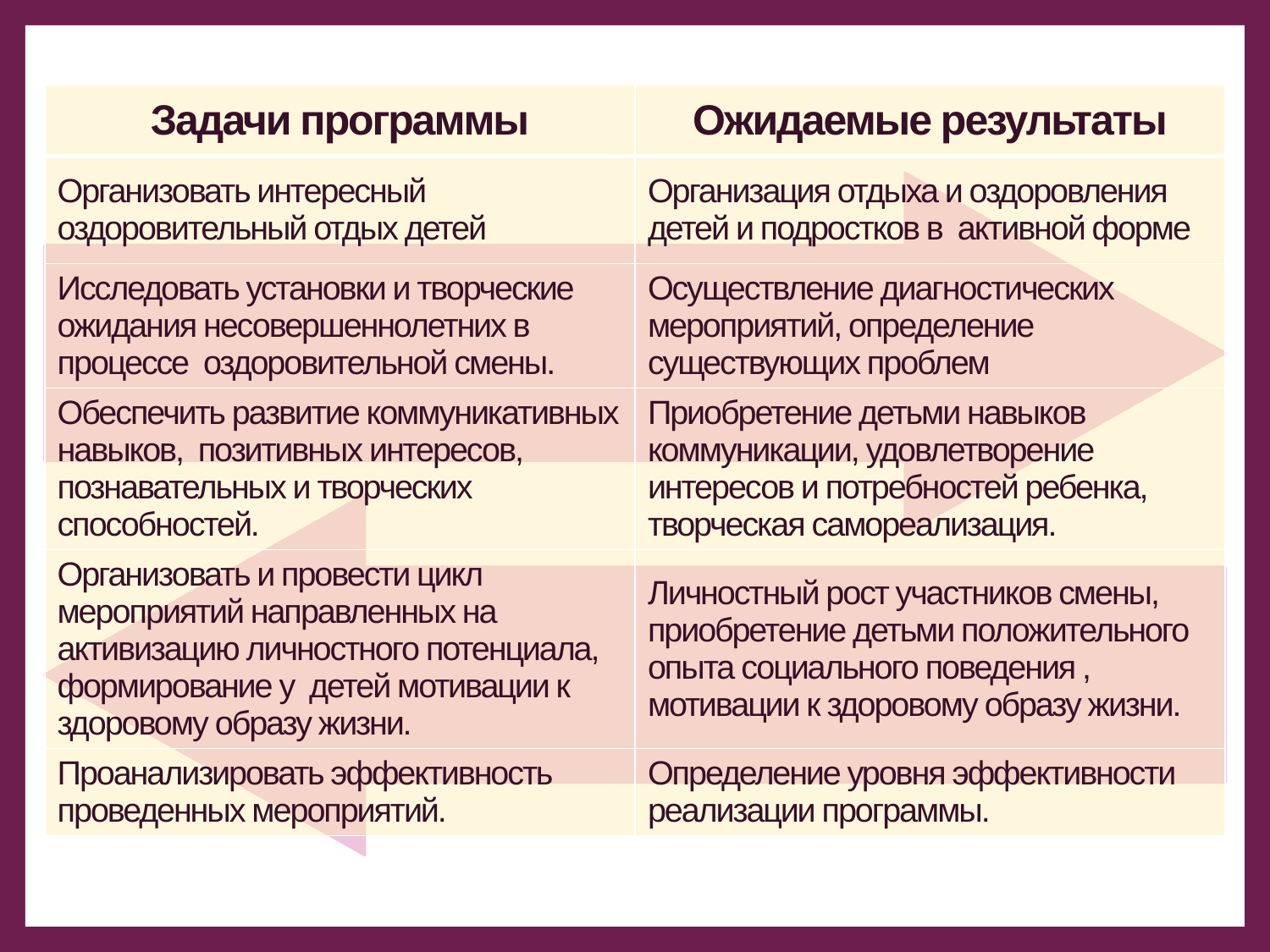

| Задачи программы | Ожидаемые результаты |
| --- | --- |
| Организовать интересный оздоровительный отдых детей | Организация отдыха и оздоровления детей и подростков в активной форме |
| Исследовать установки и творческие ожидания несовершеннолетних в процессе оздоровительной смены. | Осуществление диагностических мероприятий, определение существующих проблем |
| Обеспечить развитие коммуникативных навыков, позитивных интересов, познавательных и творческих способностей. | Приобретение детьми навыков коммуникации, удовлетворение интересов и потребностей ребенка, творческая самореализация. |
| Организовать и провести цикл мероприятий направленных на активизацию личностного потенциала, формирование у детей мотивации к здоровому образу жизни. | Личностный рост участников смены, приобретение детьми положительного опыта социального поведения , мотивации к здоровому образу жизни. |
| Проанализировать эффективность проведенных мероприятий. | Определение уровня эффективности реализации программы. |